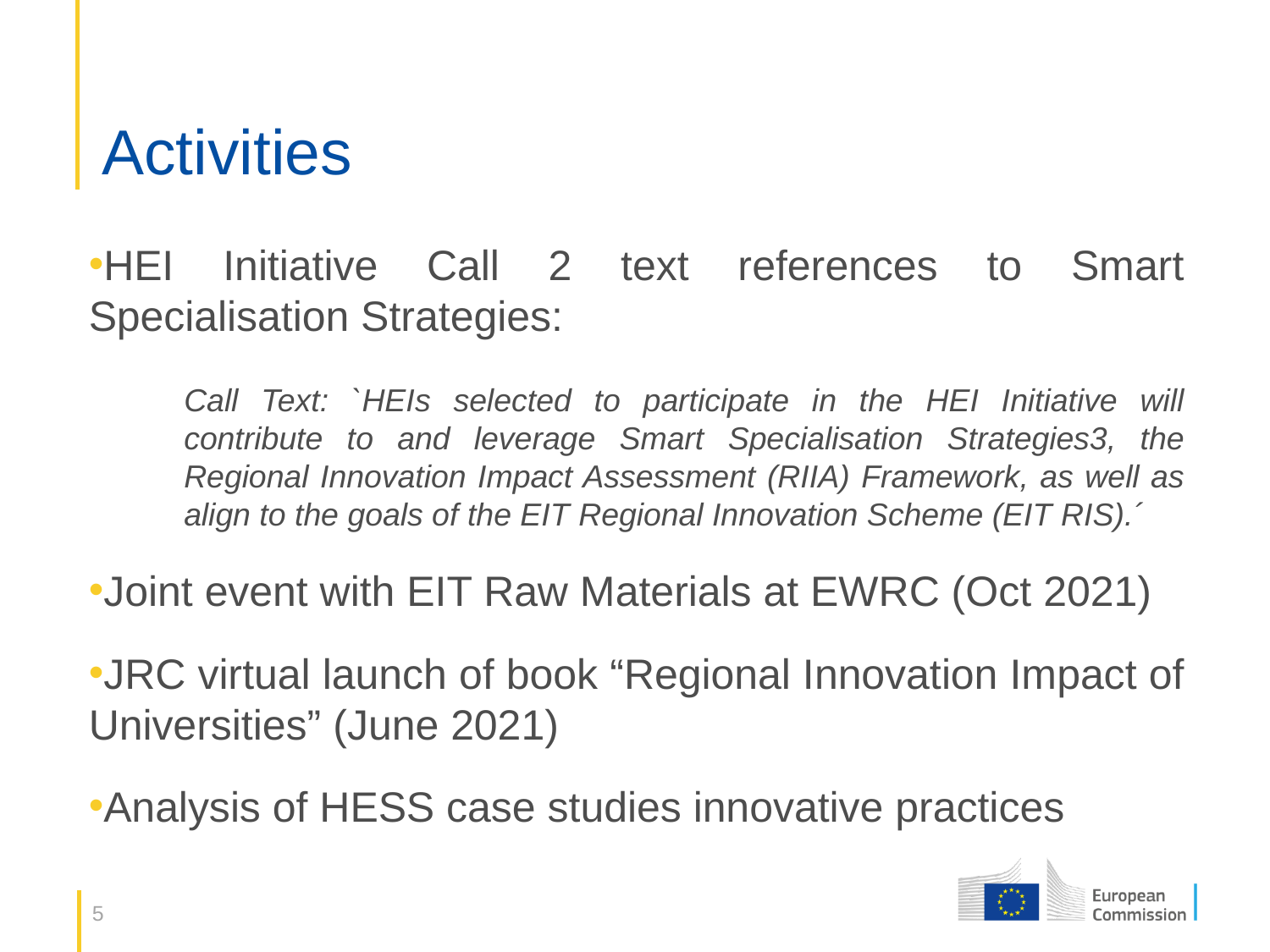

# Activities

HEI Initiative Call 2 text references to Smart Specialisation Strategies:
Call Text: `HEIs selected to participate in the HEI Initiative will contribute to and leverage Smart Specialisation Strategies3, the Regional Innovation Impact Assessment (RIIA) Framework, as well as align to the goals of the EIT Regional Innovation Scheme (EIT RIS).´
Joint event with EIT Raw Materials at EWRC (Oct 2021)
JRC virtual launch of book “Regional Innovation Impact of Universities” (June 2021)
Analysis of HESS case studies innovative practices